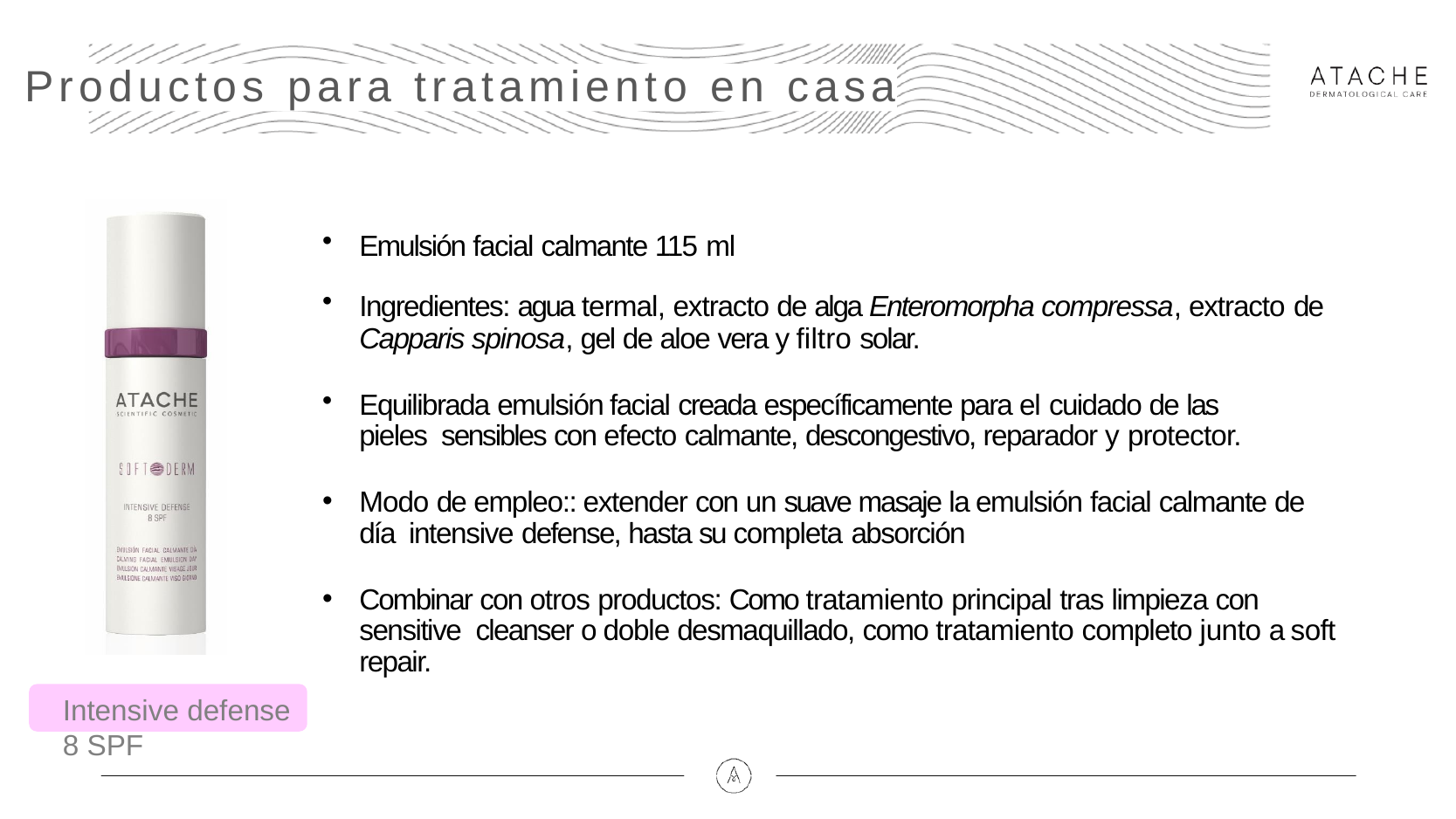

Productos para tratamiento en casa

Emulsión facial calmante 115 ml
Ingredientes: agua termal, extracto de alga Enteromorpha compressa, extracto de
Capparis spinosa, gel de aloe vera y filtro solar.

Equilibrada emulsión facial creada específicamente para el cuidado de las pieles  sensibles con efecto calmante, descongestivo, reparador y protector.

Modo de empleo:: extender con un suave masaje la emulsión facial calmante de día  intensive defense, hasta su completa absorción

Combinar con otros productos: Como tratamiento principal tras limpieza con sensitive  cleanser o doble desmaquillado, como tratamiento completo junto a soft repair.
Intensive defense 8 SPF

Intensive defense 8 SPF